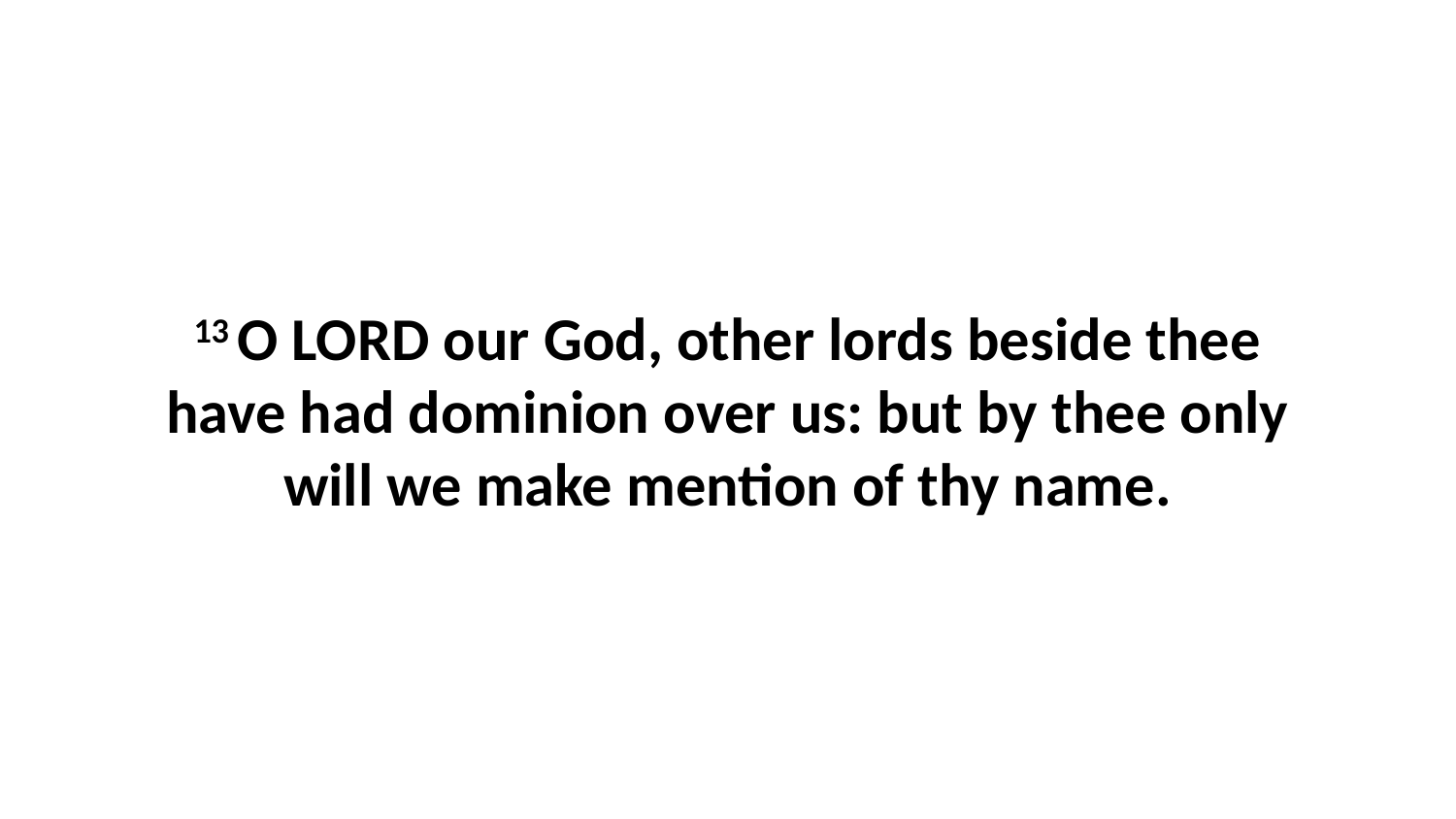

13 O LORD our God, other lords beside thee have had dominion over us: but by thee only will we make mention of thy name.